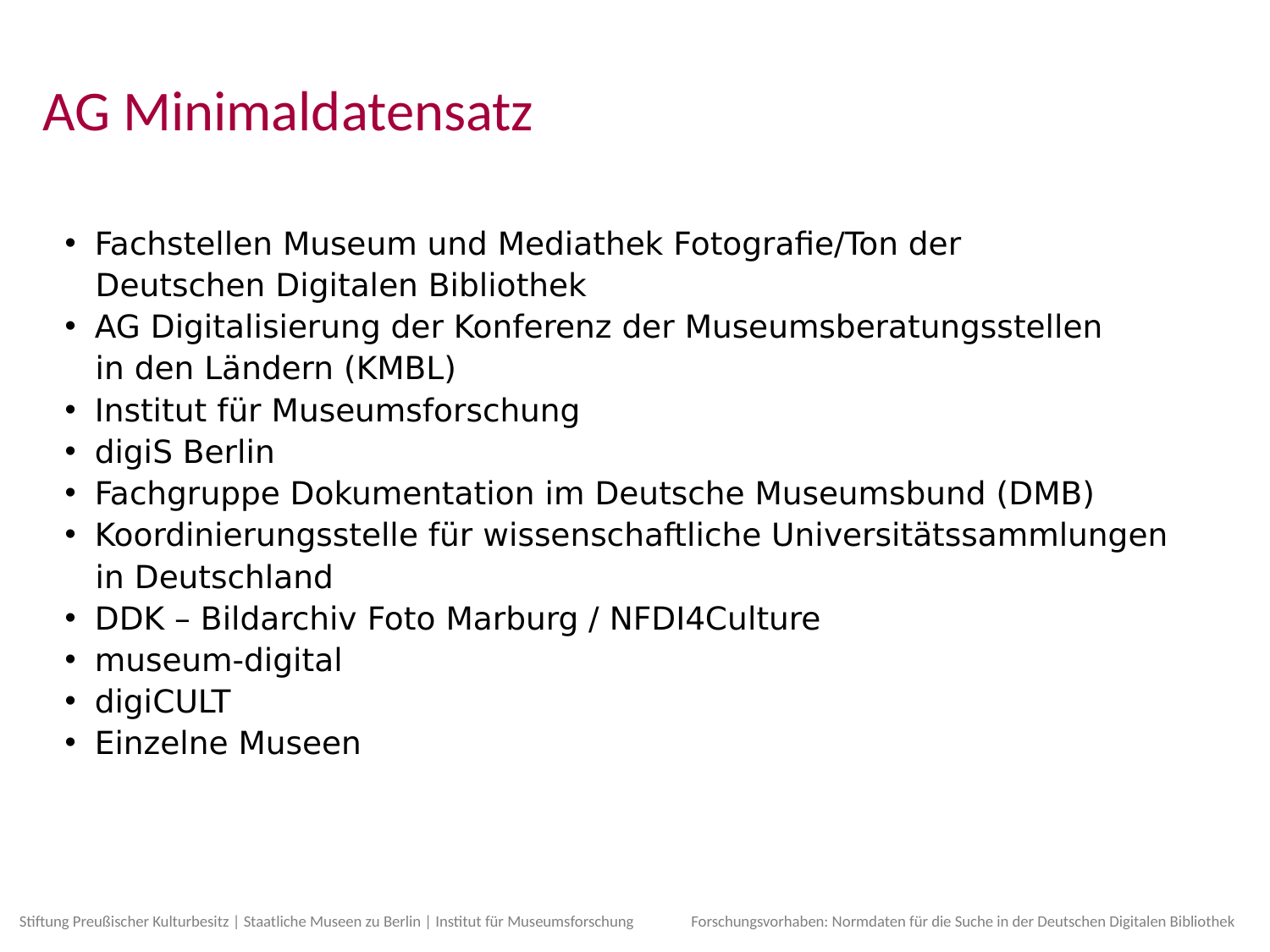

AG Minimaldatensatz
Fachstellen Museum und Mediathek Fotografie/Ton der
   Deutschen Digitalen Bibliothek
AG Digitalisierung der Konferenz der Museumsberatungsstellen
   in den Ländern (KMBL)
Institut für Museumsforschung
digiS Berlin
Fachgruppe Dokumentation im Deutsche Museumsbund (DMB)
Koordinierungsstelle für wissenschaftliche Universitätssammlungen
   in Deutschland
DDK – Bildarchiv Foto Marburg / NFDI4Culture
museum-digital
digiCULT
Einzelne Museen

                                     Stiftung Preußischer Kulturbesitz | Staatliche Museen zu Berlin | Institut für Museumsforschung                Forschungsvorhaben: Normdaten für die Suche in der Deutschen Digitalen Bibliothek